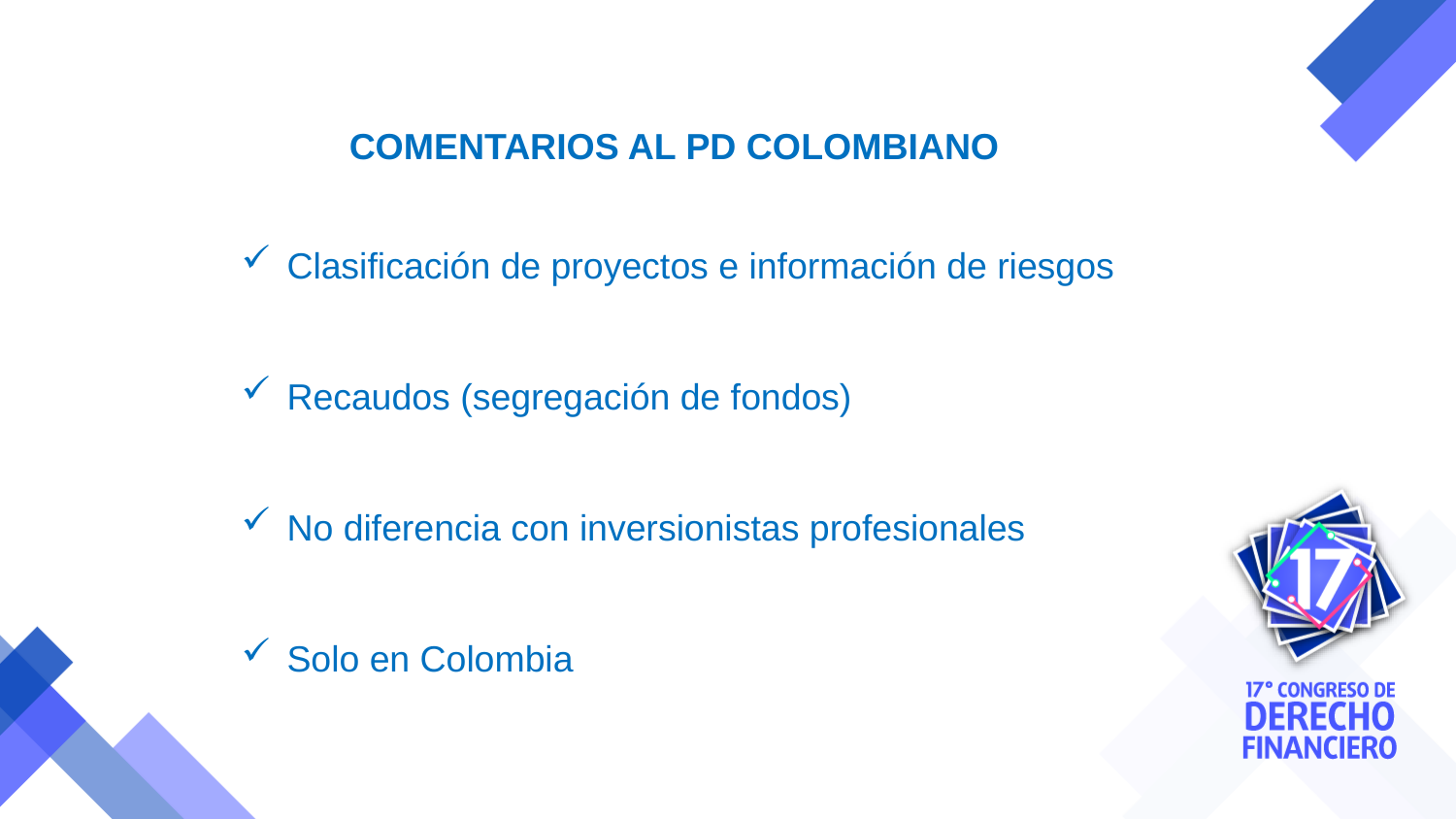

COMENTARIOS AL PD COLOMBIANO
Clasificación de proyectos e información de riesgos

Recaudos (segregación de fondos)

No diferencia con inversionistas profesionales

Solo en Colombia